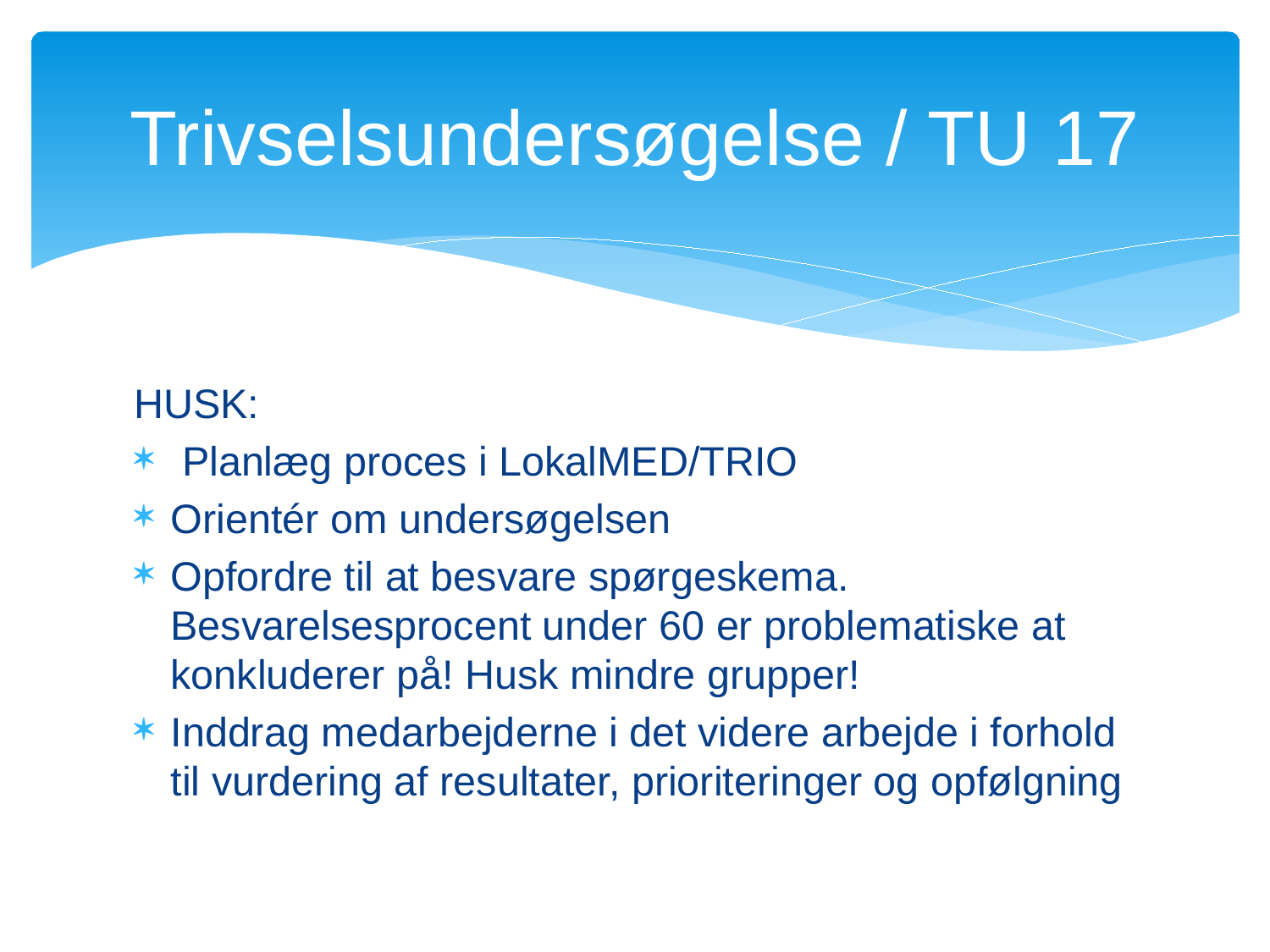

# Trivselsundersøgelse / TU 17
HUSK:
 Planlæg proces i LokalMED/TRIO
Orientér om undersøgelsen
Opfordre til at besvare spørgeskema. Besvarelsesprocent under 60 er problematiske at konkluderer på! Husk mindre grupper!
Inddrag medarbejderne i det videre arbejde i forhold til vurdering af resultater, prioriteringer og opfølgning